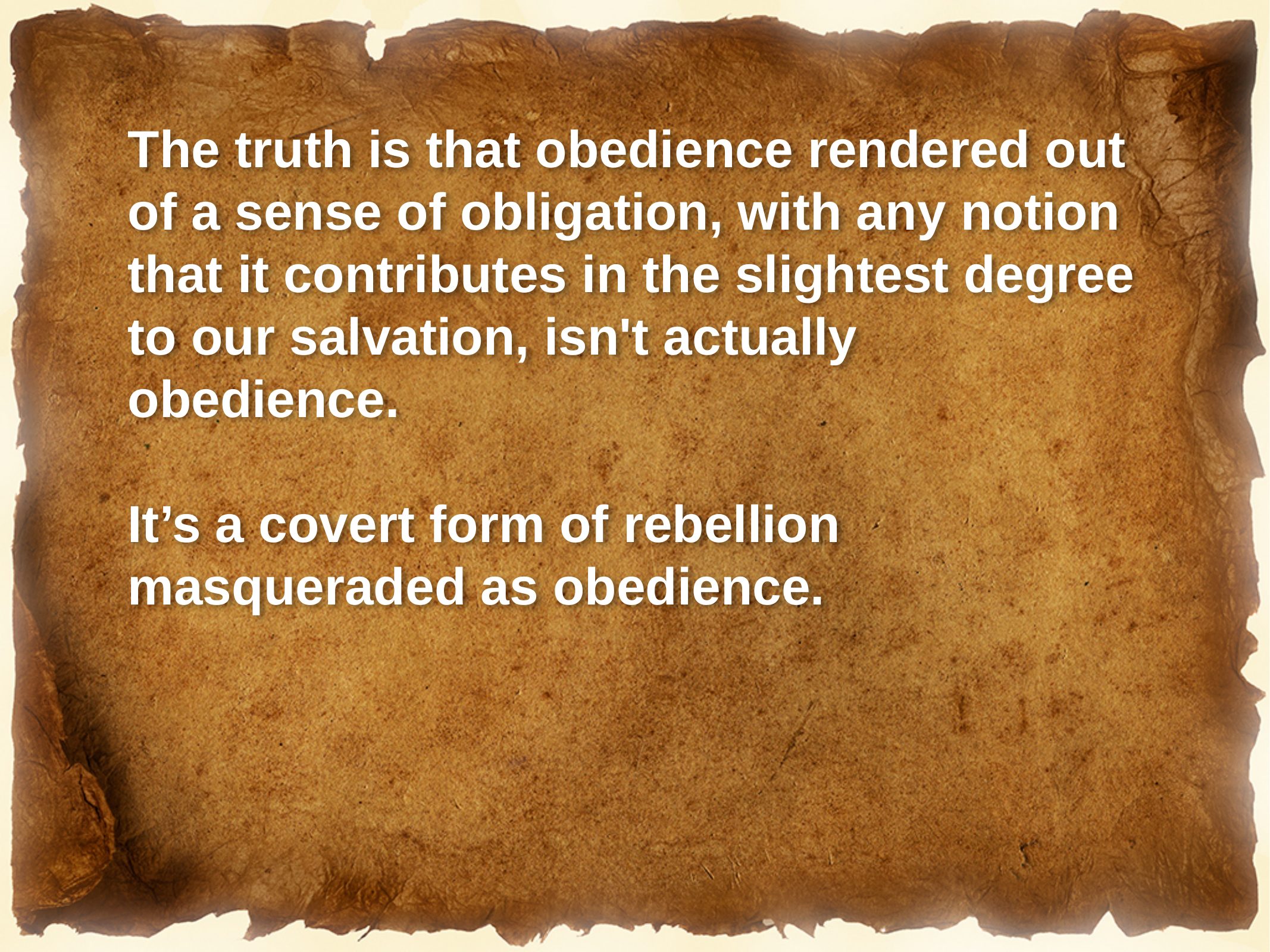

The truth is that obedience rendered out of a sense of obligation, with any notion that it contributes in the slightest degree to our salvation, isn't actually obedience.
It’s a covert form of rebellion masqueraded as obedience.